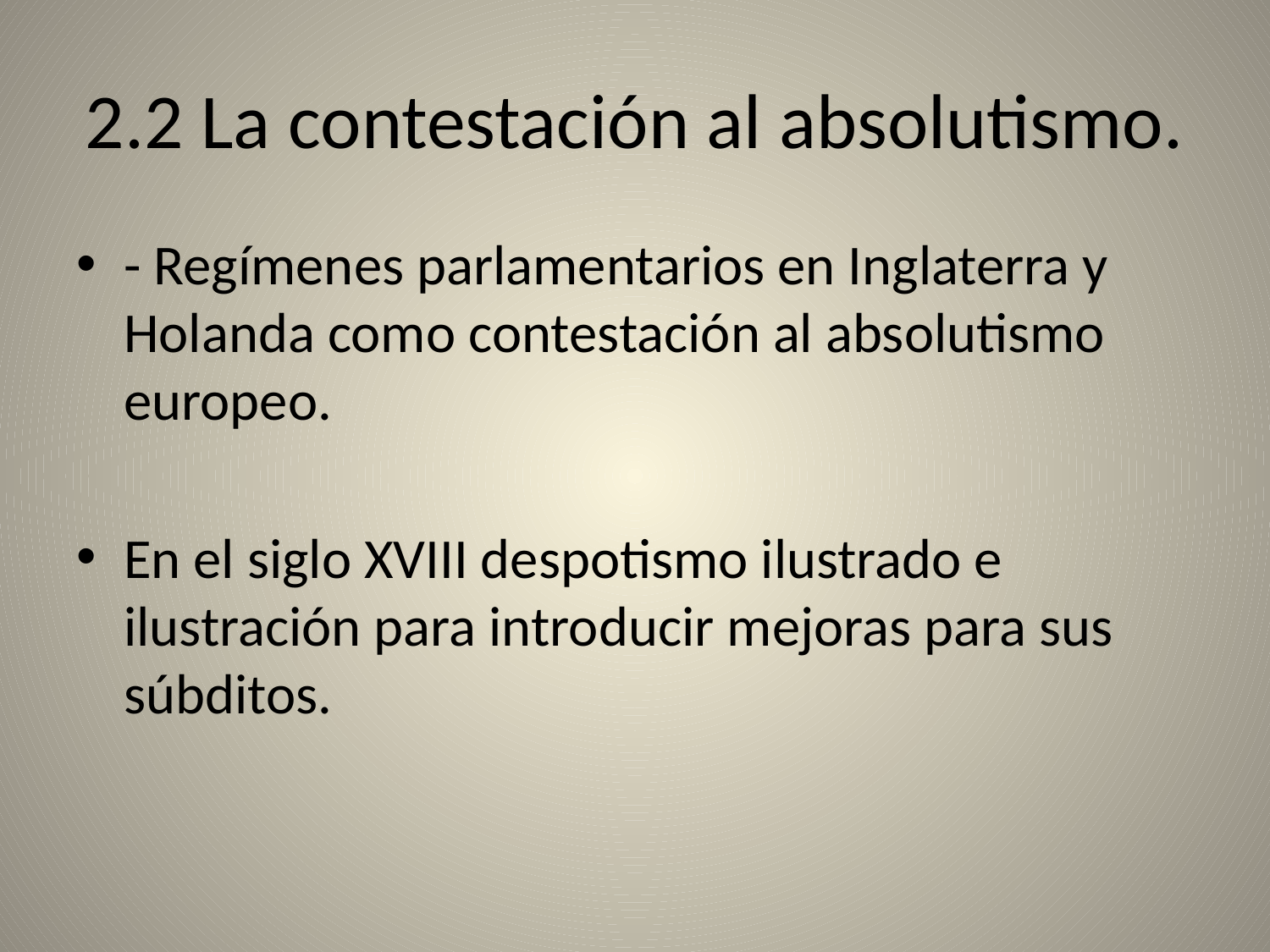

# 2.2 La contestación al absolutismo.
- Regímenes parlamentarios en Inglaterra y Holanda como contestación al absolutismo europeo.

En el siglo XVIII despotismo ilustrado e ilustración para introducir mejoras para sus súbditos.